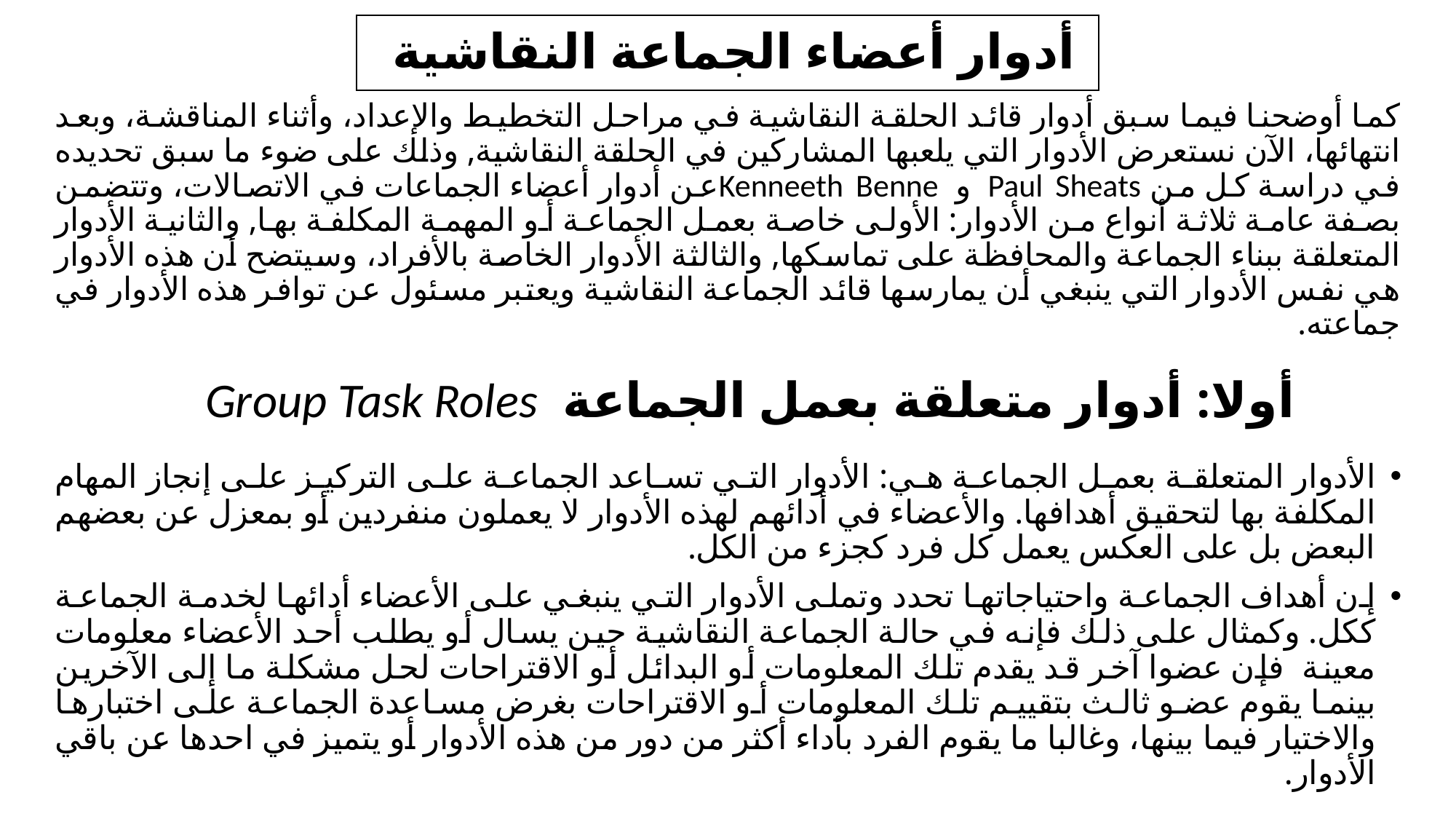

# أدوار أعضاء الجماعة النقاشية
كما أوضحنا فيما سبق أدوار قائد الحلقة النقاشية في مراحل التخطيط والإعداد، وأثناء المناقشة، وبعد انتهائها، الآن نستعرض الأدوار التي يلعبها المشاركين في الحلقة النقاشية, وذلك على ضوء ما سبق تحديده في دراسة كل من Paul Sheats  و  Kenneeth Benneعن أدوار أعضاء الجماعات في الاتصالات، وتتضمن بصفة عامة ثلاثة أنواع من الأدوار: الأولى خاصة بعمل الجماعة أو المهمة المكلفة بها, والثانية الأدوار المتعلقة ببناء الجماعة والمحافظة على تماسكها, والثالثة الأدوار الخاصة بالأفراد، وسيتضح أن هذه الأدوار هي نفس الأدوار التي ينبغي أن يمارسها قائد الجماعة النقاشية ويعتبر مسئول عن توافر هذه الأدوار في جماعته.

أولا: أدوار متعلقة بعمل الجماعة  Group Task Roles
الأدوار المتعلقة بعمل الجماعة هي: الأدوار التي تساعد الجماعة على التركيز على إنجاز المهام المكلفة بها لتحقيق أهدافها. والأعضاء في أدائهم لهذه الأدوار لا يعملون منفردين أو بمعزل عن بعضهم البعض بل على العكس يعمل كل فرد كجزء من الكل.
إن أهداف الجماعة واحتياجاتها تحدد وتملى الأدوار التي ينبغي على الأعضاء أدائها لخدمة الجماعة ككل. وكمثال على ذلك فإنه في حالة الجماعة النقاشية حين يسال أو يطلب أحد الأعضاء معلومات معينة  فإن عضوا آخر قد يقدم تلك المعلومات أو البدائل أو الاقتراحات لحل مشكلة ما إلى الآخرين بينما يقوم عضو ثالث بتقييم تلك المعلومات أو الاقتراحات بغرض مساعدة الجماعة على اختبارها والاختيار فيما بينها، وغالبا ما يقوم الفرد بأداء أكثر من دور من هذه الأدوار أو يتميز في احدها عن باقي الأدوار.